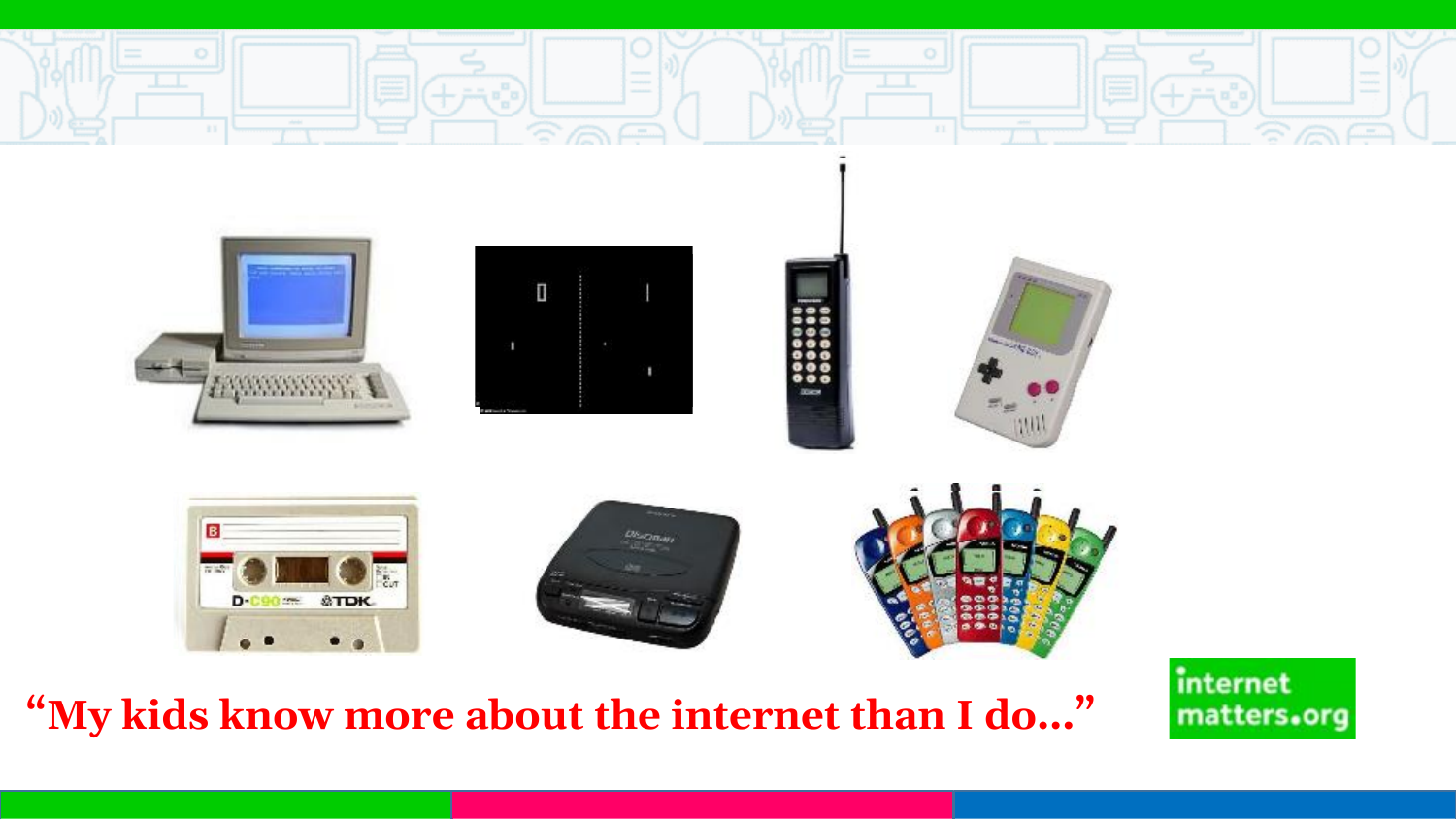

# “My kids know more about the internet than I do…”